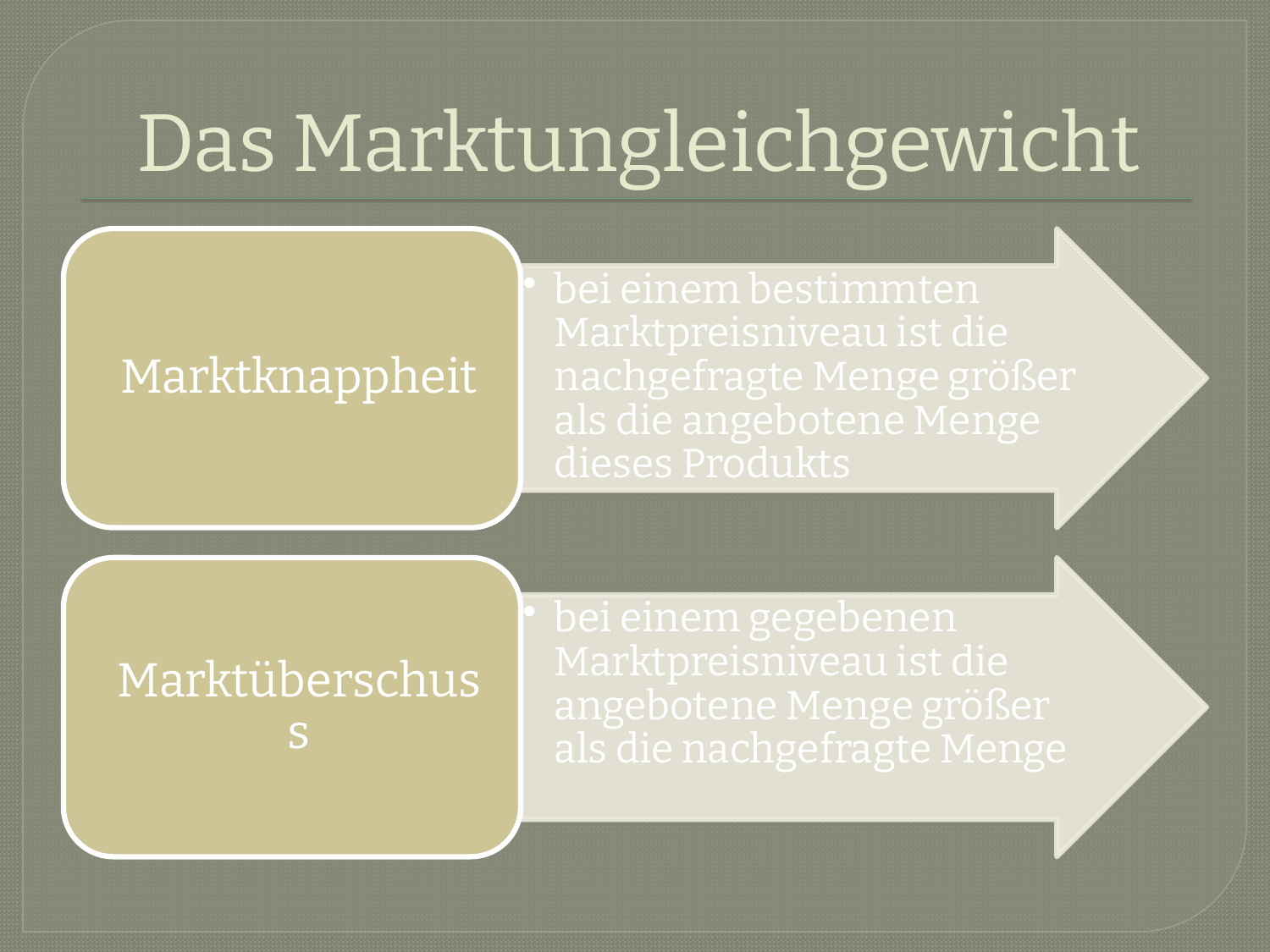

# Das Marktungleichgewicht
bei einem bestimmten Marktpreisniveau ist die nachgefragte Menge größer als die angebotene Menge dieses Produkts
Marktknappheit
bei einem gegebenen Marktpreisniveau ist die angebotene Menge größer als die nachgefragte Menge
Marktüberschuss